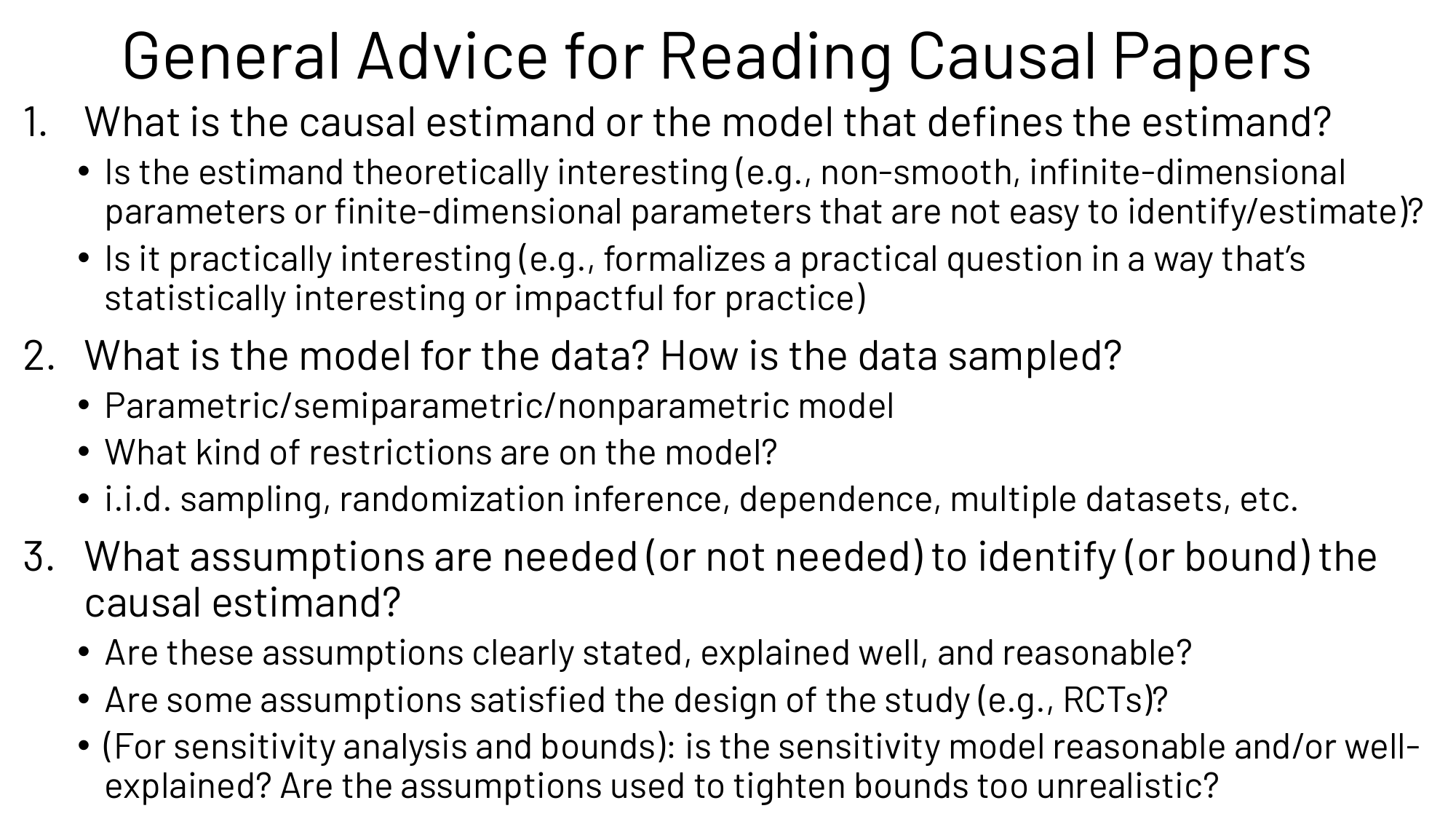

# General Advice for Reading Causal Papers
What is the causal estimand or the model that defines the estimand?
Is the estimand theoretically interesting (e.g., non-smooth, infinite-dimensional parameters or finite-dimensional parameters that are not easy to identify/estimate)?
Is it practically interesting (e.g., formalizes a practical question in a way that’s statistically interesting or impactful for practice)
What is the model for the data? How is the data sampled?
Parametric/semiparametric/nonparametric model
What kind of restrictions are on the model?
i.i.d. sampling, randomization inference, dependence, multiple datasets, etc.
What assumptions are needed (or not needed) to identify (or bound) the causal estimand?
Are these assumptions clearly stated, explained well, and reasonable?
Are some assumptions satisfied the design of the study (e.g., RCTs)?
(For sensitivity analysis and bounds): is the sensitivity model reasonable and/or well-explained? Are the assumptions used to tighten bounds too unrealistic?